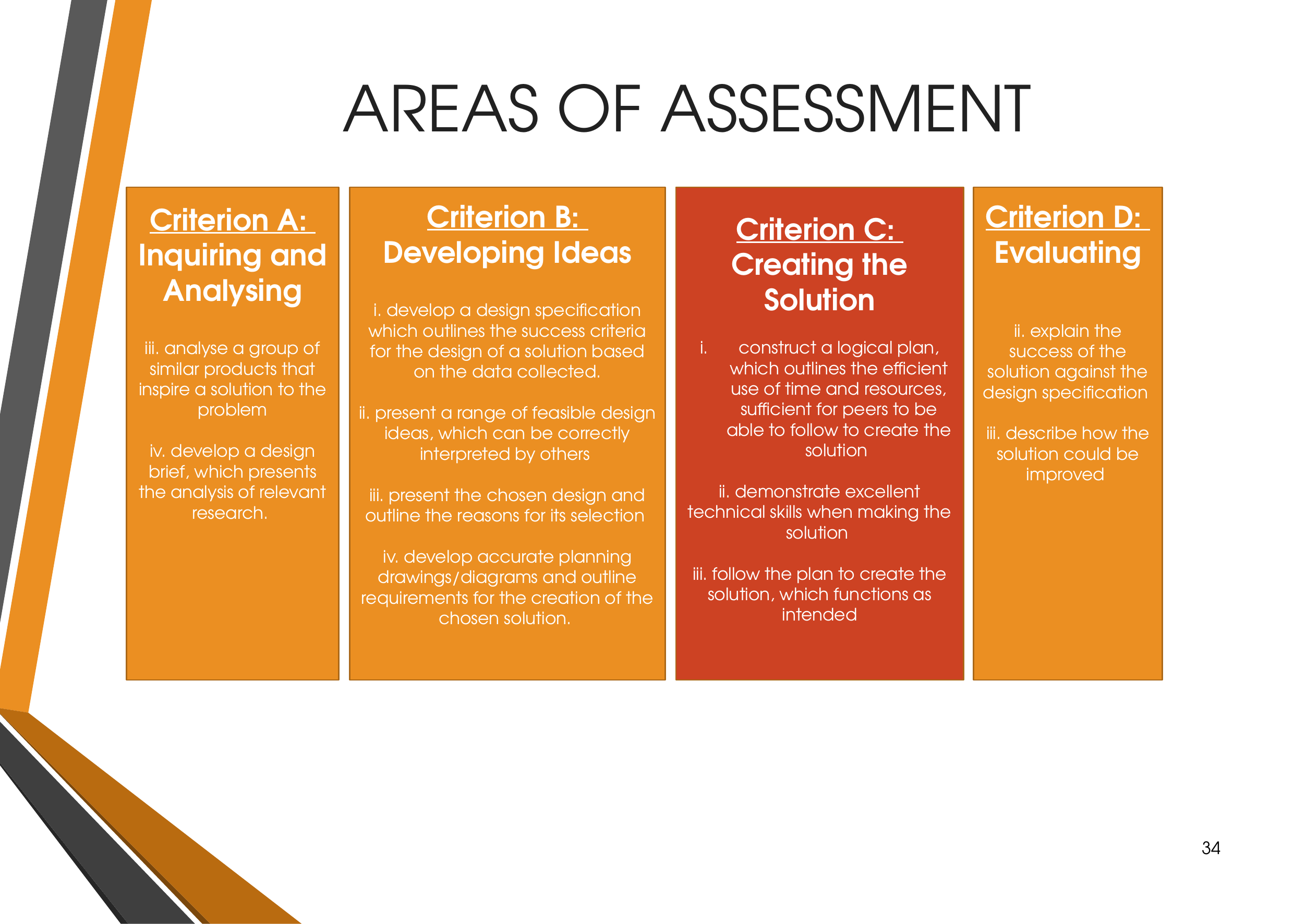

AREAS OF ASSESSMENT
Criterion A:
Inquiring and Analysing

iii. analyse a group of similar products that inspire a solution to the problem

iv. develop a design brief, which presents the analysis of relevant research.

Criterion B:
Developing Ideas

i. develop a design specification which outlines the success criteria for the design of a solution based on the data collected.

ii. present a range of feasible design ideas, which can be correctly interpreted by others

iii. present the chosen design and outline the reasons for its selection

iv. develop accurate planning drawings/diagrams and outline requirements for the creation of the chosen solution.

Criterion C:
Creating the Solution

construct a logical plan, which outlines the efficient use of time and resources, sufficient for peers to be able to follow to create the solution

ii. demonstrate excellent technical skills when making the solution

iii. follow the plan to create the solution, which functions as intended

Criterion D:
Evaluating

ii. explain the success of the solution against the design specification

iii. describe how the solution could be improved

34